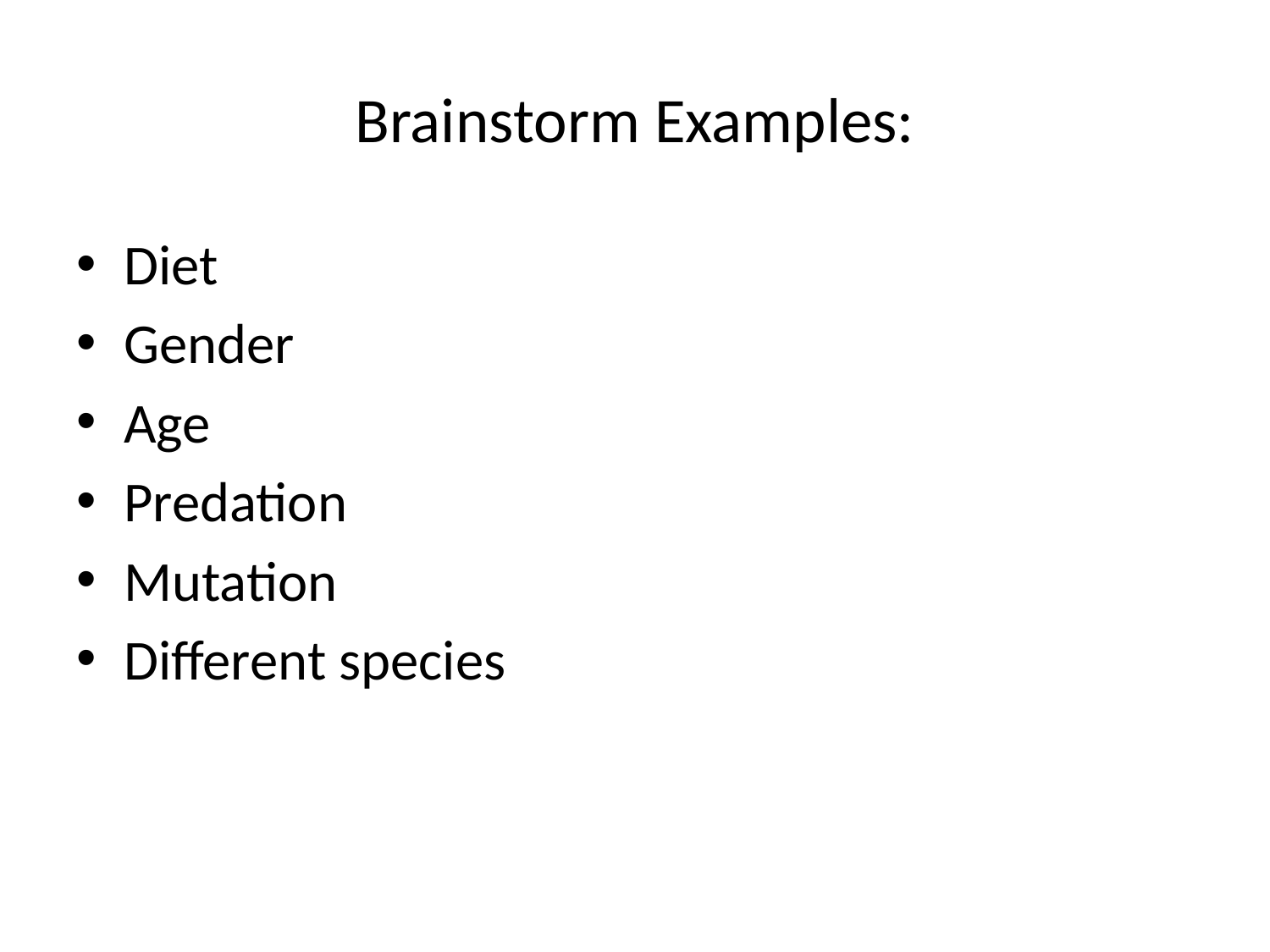

# Brainstorm Examples:
Diet
Gender
Age
Predation
Mutation
Different species